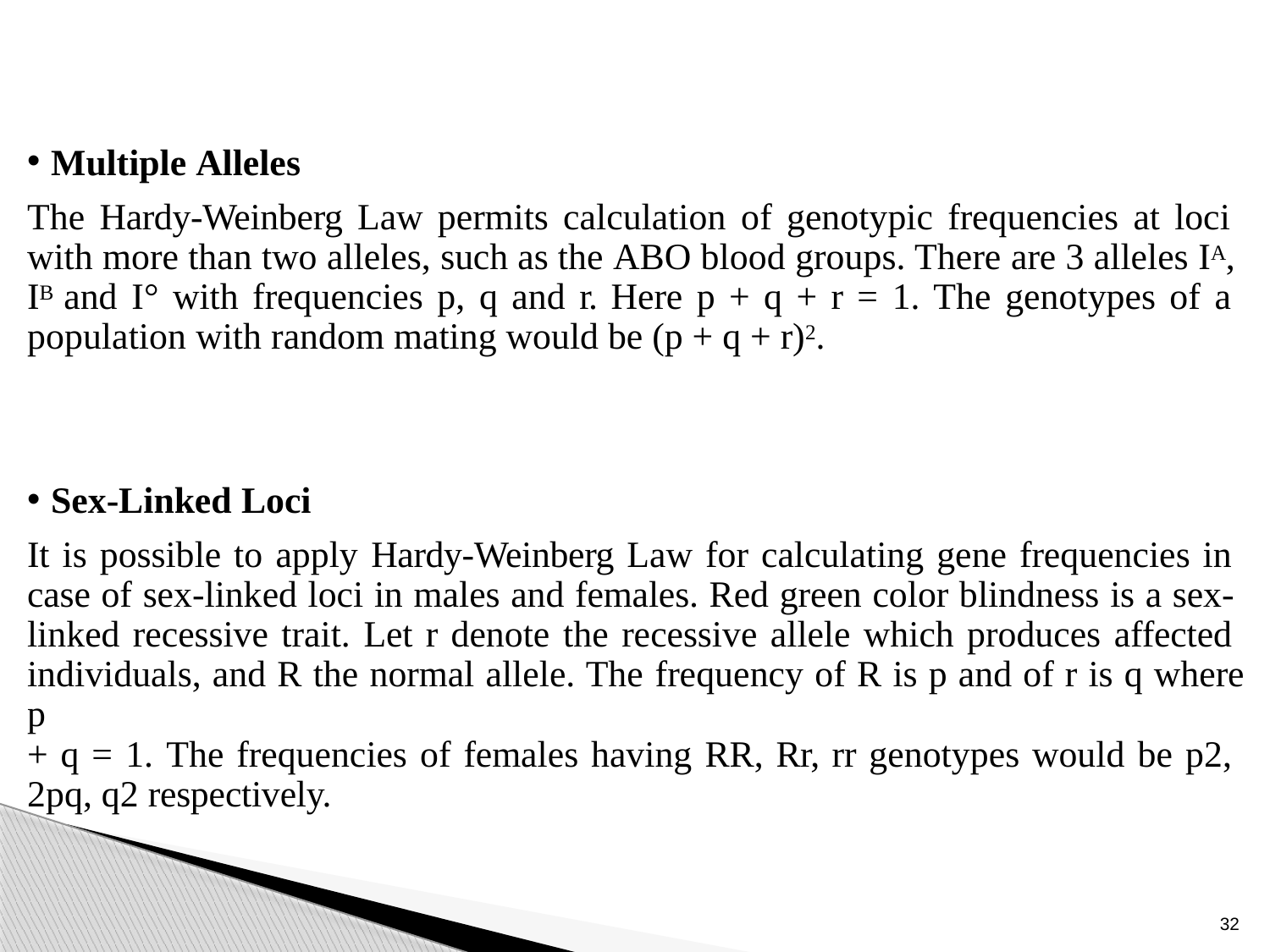

Multiple Alleles
The Hardy-Weinberg Law permits calculation of genotypic frequencies at loci  with more than two alleles, such as the ABO blood groups. There are 3 alleles IA,  IB and I° with frequencies p, q and r. Here p + q + r = 1. The genotypes of a  population with random mating would be (p + q + r)2.

Sex-Linked Loci
It is possible to apply Hardy-Weinberg Law for calculating gene frequencies in  case of sex-linked loci in males and females. Red green color blindness is a sex-  linked recessive trait. Let r denote the recessive allele which produces affected  individuals, and R the normal allele. The frequency of R is p and of r is q where p
+ q = 1. The frequencies of females having RR, Rr, rr genotypes would be p2,  2pq, q2 respectively.
32